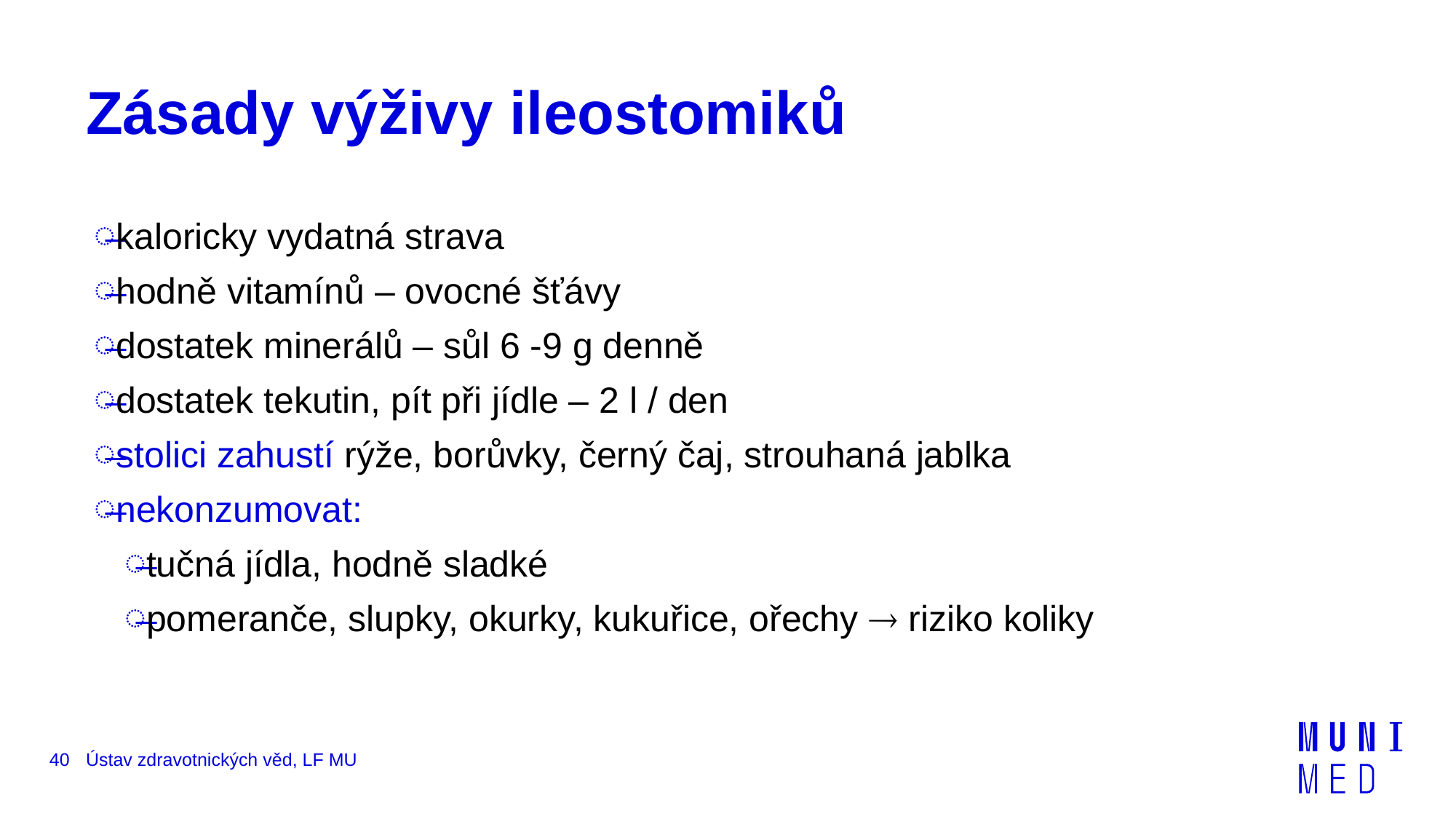

# Zásady výživy ileostomiků
kaloricky vydatná strava
hodně vitamínů – ovocné šťávy
dostatek minerálů – sůl 6 -9 g denně
dostatek tekutin, pít při jídle – 2 l / den
stolici zahustí rýže, borůvky, černý čaj, strouhaná jablka
nekonzumovat:
tučná jídla, hodně sladké
pomeranče, slupky, okurky, kukuřice, ořechy → riziko koliky

40
Ústav zdravotnických věd, LF MU